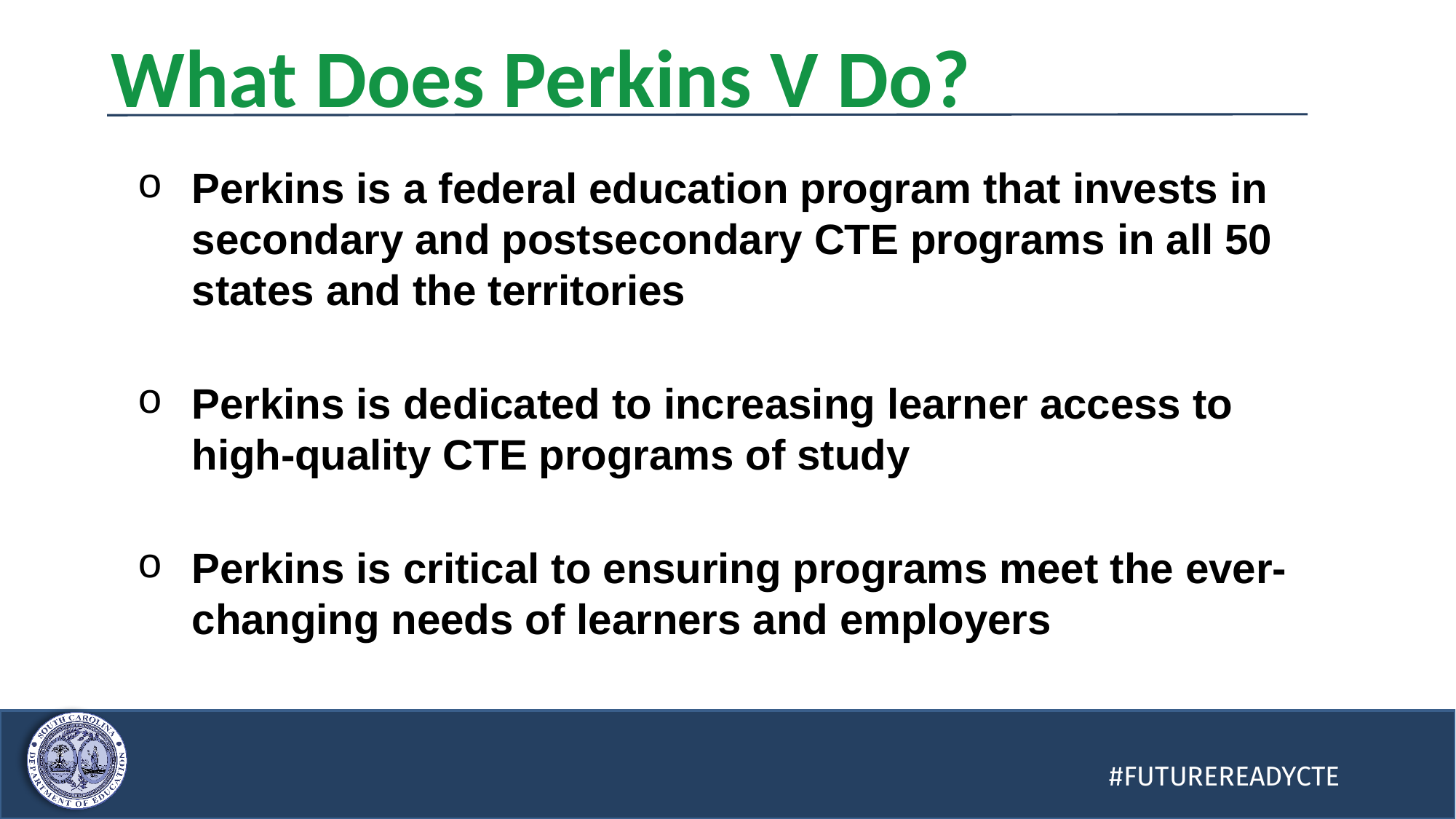

# What Does Perkins V Do?
Perkins is a federal education program that invests in secondary and postsecondary CTE programs in all 50 states and the territories
Perkins is dedicated to increasing learner access to high-quality CTE programs of study
Perkins is critical to ensuring programs meet the ever-changing needs of learners and employers